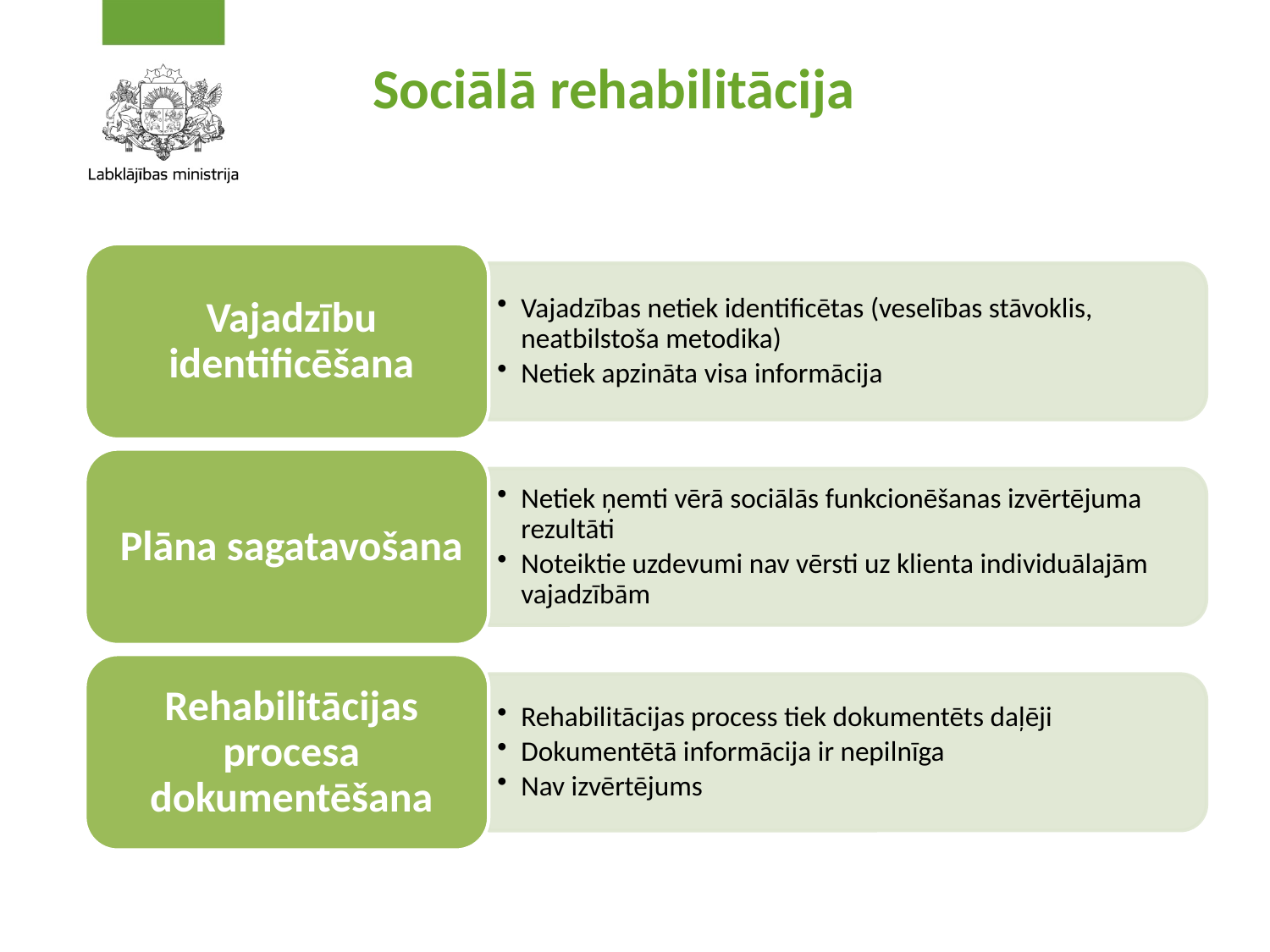

# Sociālā rehabilitācija
Vajadzības netiek identificētas (veselības stāvoklis, neatbilstoša metodika)
Netiek apzināta visa informācija
Vajadzību identificēšana
Netiek ņemti vērā sociālās funkcionēšanas izvērtējuma rezultāti
Noteiktie uzdevumi nav vērsti uz klienta individuālajām vajadzībām
Plāna sagatavošana
Rehabilitācijas process tiek dokumentēts daļēji
Dokumentētā informācija ir nepilnīga
Nav izvērtējums
Rehabilitācijas procesa dokumentēšana